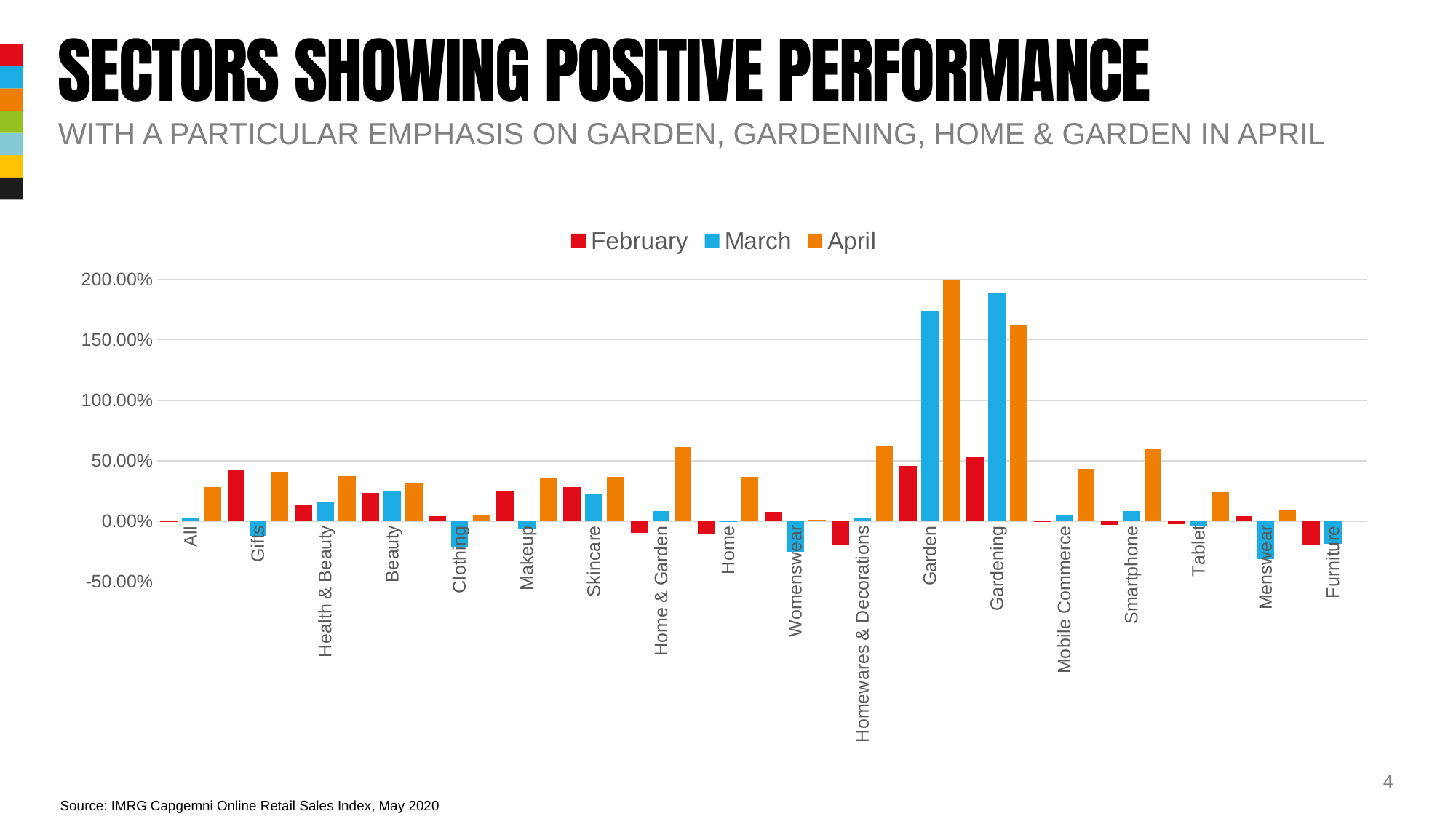

# sectors showing positive performance
With a particular emphasis on garden, gardening, Home & garden in April

### Chart

| Category | February | March | April |
|---|---|---|---|
| All | -0.00739706418699704 | 0.0257329158628454 | 0.281953667292936 |
| Gifts | 0.422736821280181 | -0.119958761974029 | 0.407503142728228 |
| Health & Beauty | 0.138821352186369 | 0.158051793754634 | 0.371147205931023 |
| Beauty | 0.235864228361906 | 0.252635553127252 | 0.310940141078594 |
| Clothing | 0.0397392538949908 | -0.210029897380281 | 0.0475715597208437 |
| Makeup | 0.251493629269607 | -0.0676297605633901 | 0.36061121403886 |
| Skincare | 0.284641502701291 | 0.225549650818642 | 0.365038006164263 |
| Home & Garden | -0.0932379367852387 | 0.0861257906459589 | 0.613063840229125 |
| Home | -0.104631170232284 | 0.000963346004729804 | 0.37090594171592 |
| Womenswear | 0.0791957284542235 | -0.252086547089689 | 0.0155267409308082 |
| Homewares & Decorations | -0.192426531295443 | 0.024171454261821 | 0.6190353463589 |
| Garden | 0.45774081572225 | 1.7405779630677 | 2.08508741908782 |
| Gardening | 0.532352020507671 | 1.88518508982519 | 1.61743259245435 |
| Mobile Commerce | 0.00277005806890784 | 0.0480105307699286 | 0.433518503525496 |
| Smartphone | -0.0299804527725827 | 0.0830083781917863 | 0.594862776022515 |
| Tablet | -0.0212268325446701 | -0.0427232690668268 | 0.240533314565054 |
| Menswear | 0.0451047396567088 | -0.314755353639328 | 0.0979805130269582 |
| Furniture | -0.188813280954292 | -0.182755924899533 | 0.00571772958770578 |
4
Source: IMRG Capgemni Online Retail Sales Index, May 2020